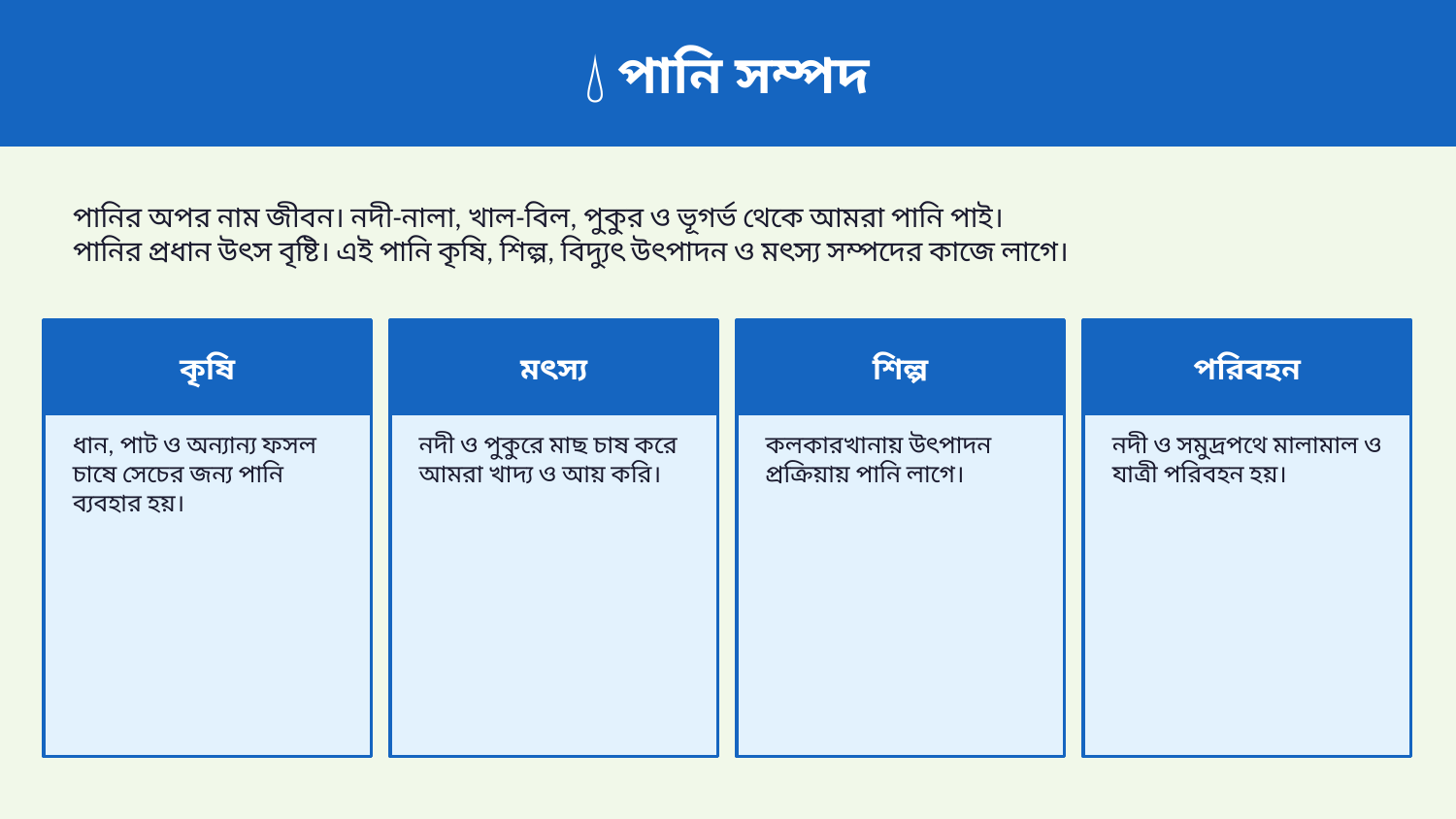

💧 পানি সম্পদ
পানির অপর নাম জীবন। নদী-নালা, খাল-বিল, পুকুর ও ভূগর্ভ থেকে আমরা পানি পাই।
পানির প্রধান উৎস বৃষ্টি। এই পানি কৃষি, শিল্প, বিদ্যুৎ উৎপাদন ও মৎস্য সম্পদের কাজে লাগে।

কৃষি

মৎস্য

শিল্প

পরিবহন
ধান, পাট ও অন্যান্য ফসল চাষে সেচের জন্য পানি ব্যবহার হয়।
নদী ও পুকুরে মাছ চাষ করে আমরা খাদ্য ও আয় করি।
কলকারখানায় উৎপাদন প্রক্রিয়ায় পানি লাগে।
নদী ও সমুদ্রপথে মালামাল ও যাত্রী পরিবহন হয়।